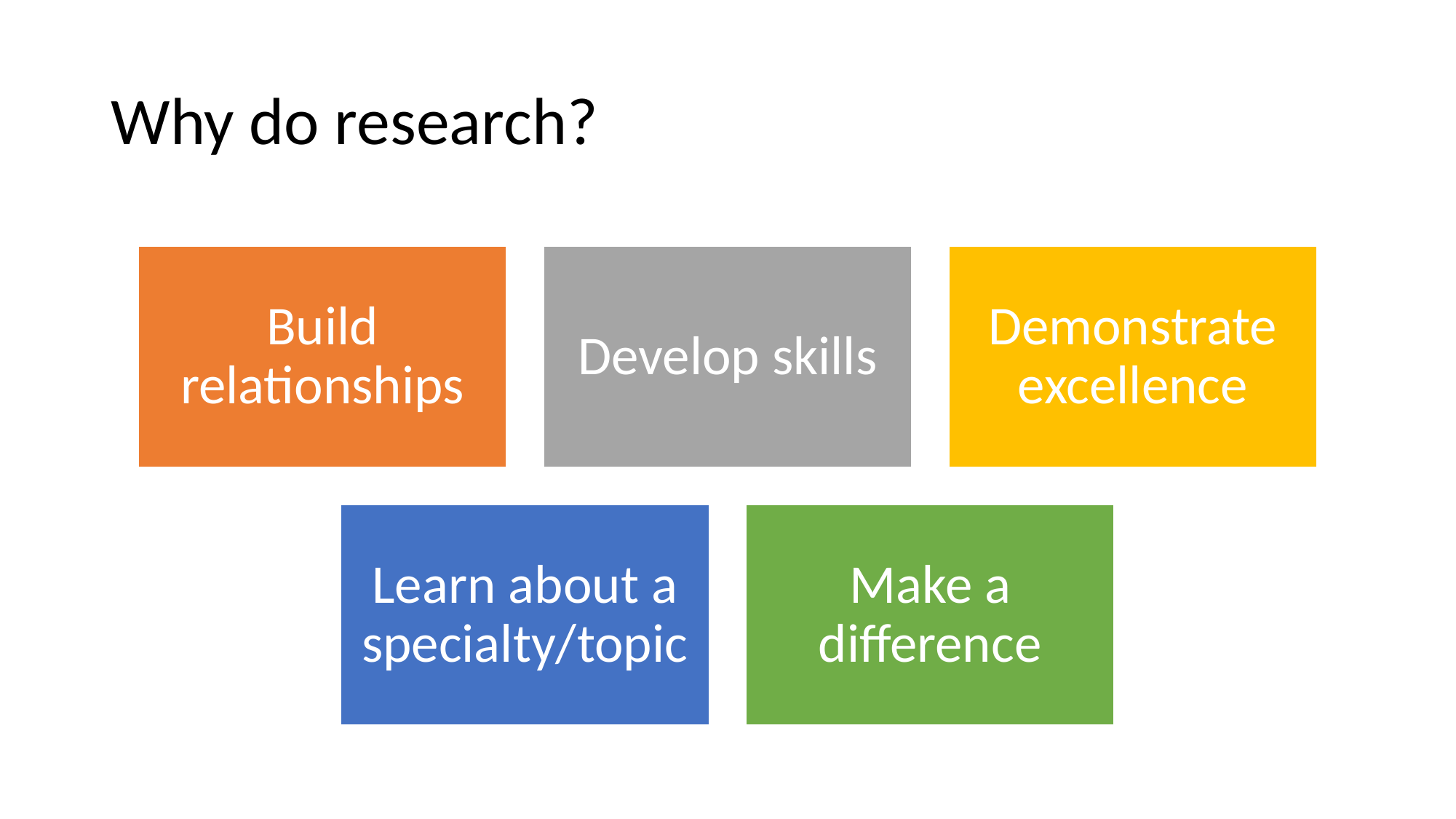

# Why do research?
Build relationships
Develop skills
Demonstrate excellence
Learn about a specialty/topic
Make a difference